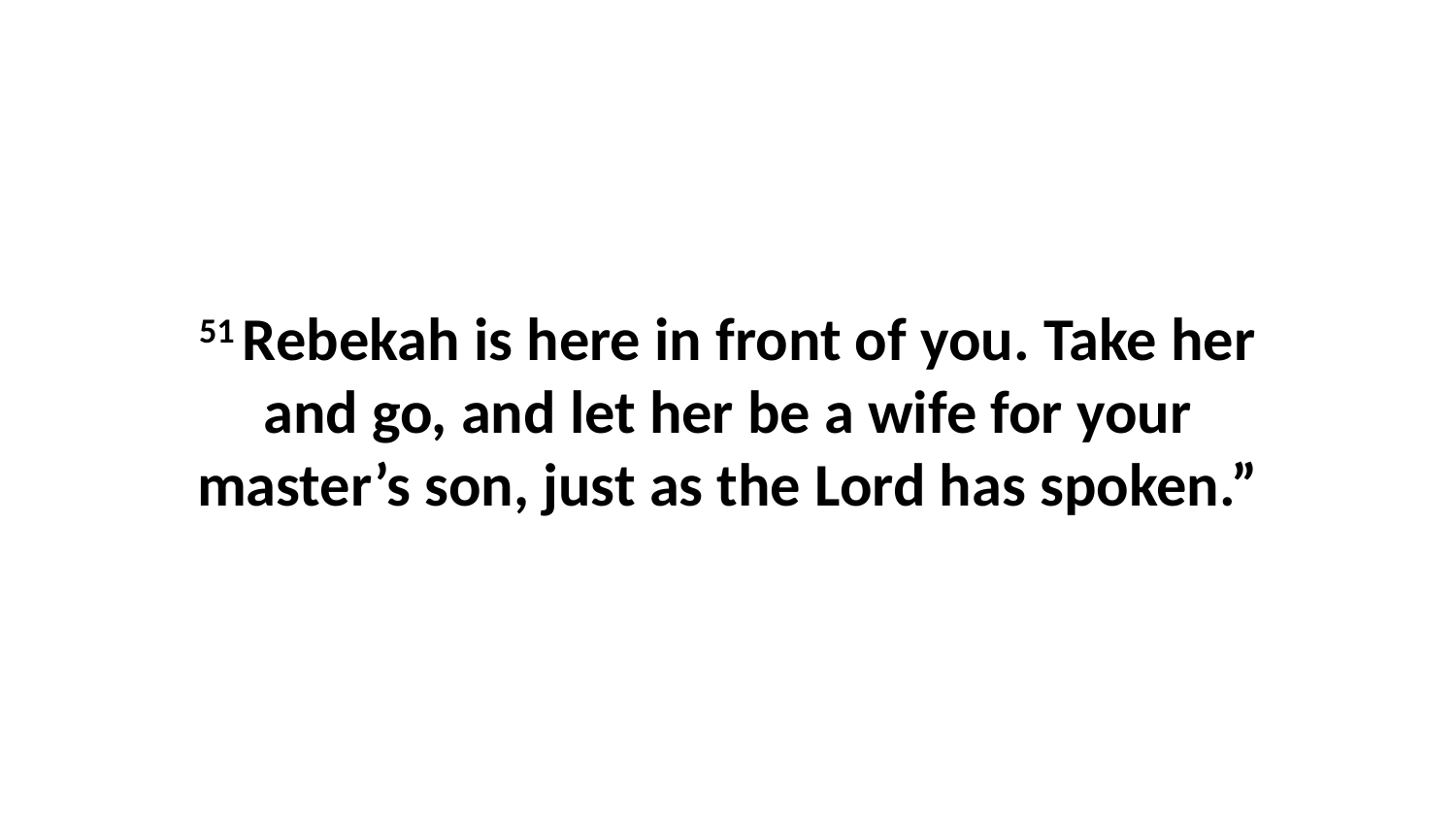

51 Rebekah is here in front of you. Take her and go, and let her be a wife for your master’s son, just as the Lord has spoken.”